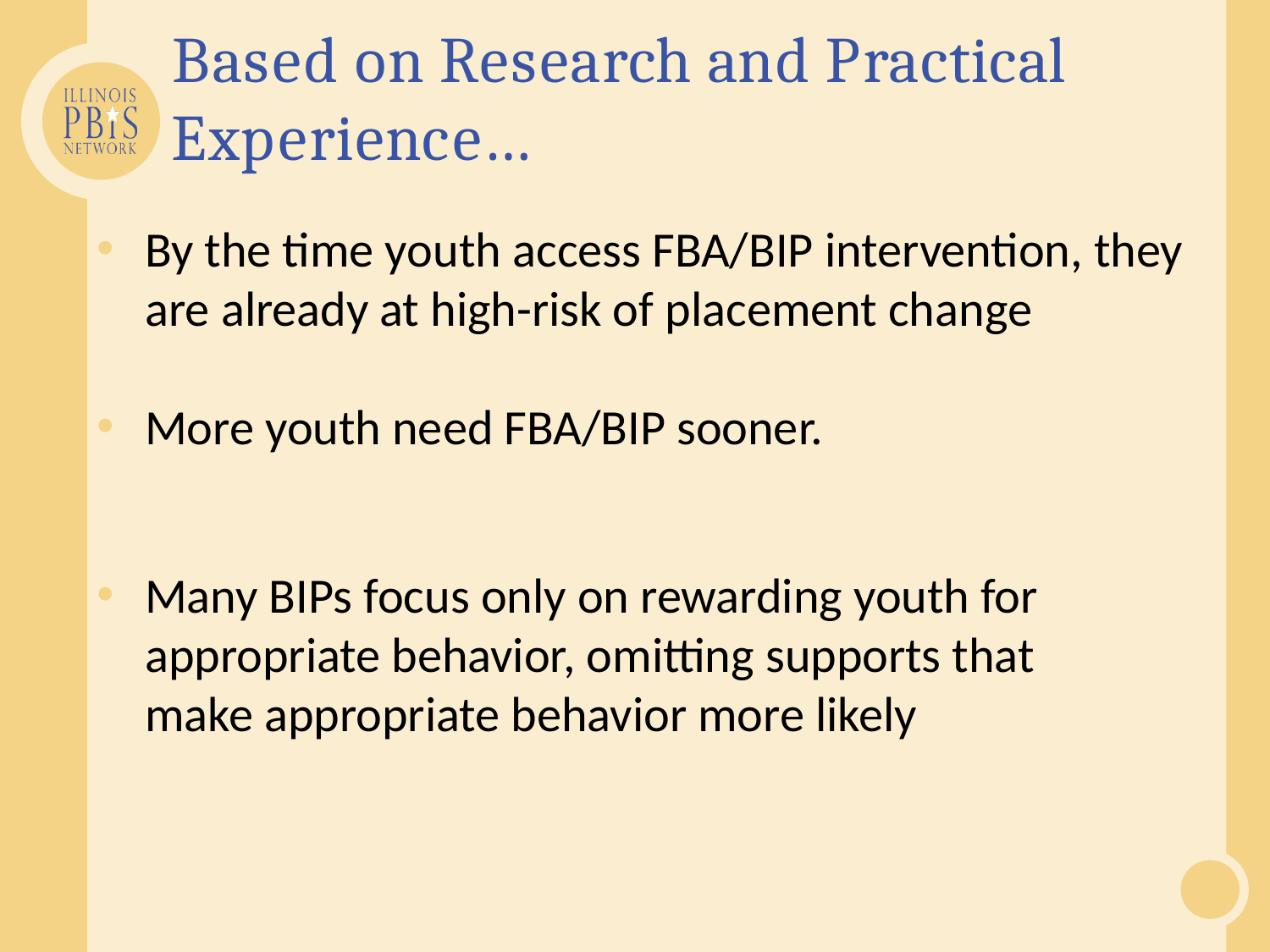

# Based on Research and Practical Experience…
By the time youth access FBA/BIP intervention, they are already at high-risk of placement change

More youth need FBA/BIP sooner.

Many BIPs focus only on rewarding youth for appropriate behavior, omitting supports that         make appropriate behavior more likely